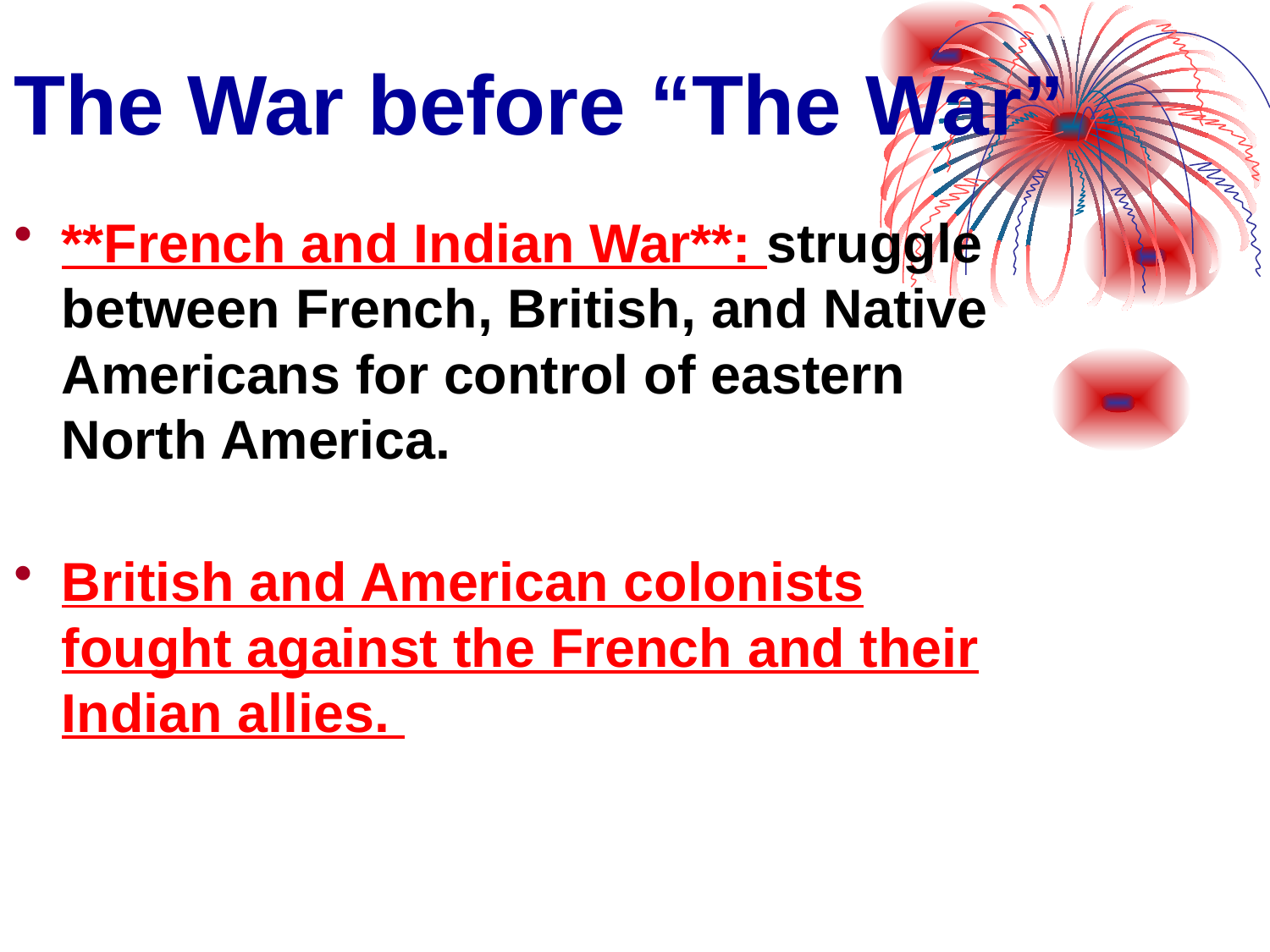

# The War before “The War”
**French and Indian War**: struggle between French, British, and Native Americans for control of eastern North America.
British and American colonists fought against the French and their Indian allies.